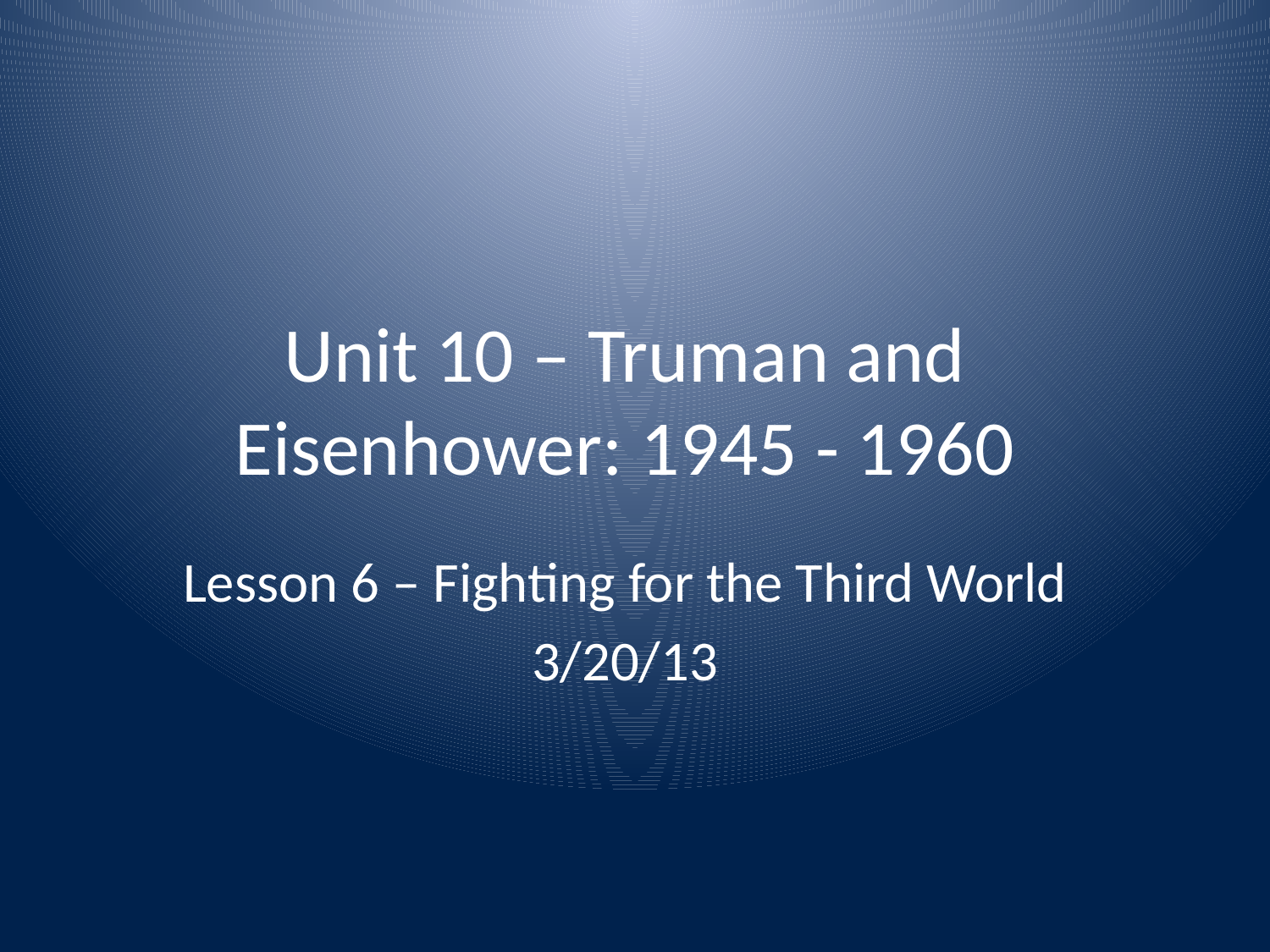

# Unit 10 – Truman and Eisenhower: 1945 - 1960
Lesson 6 – Fighting for the Third World
3/20/13